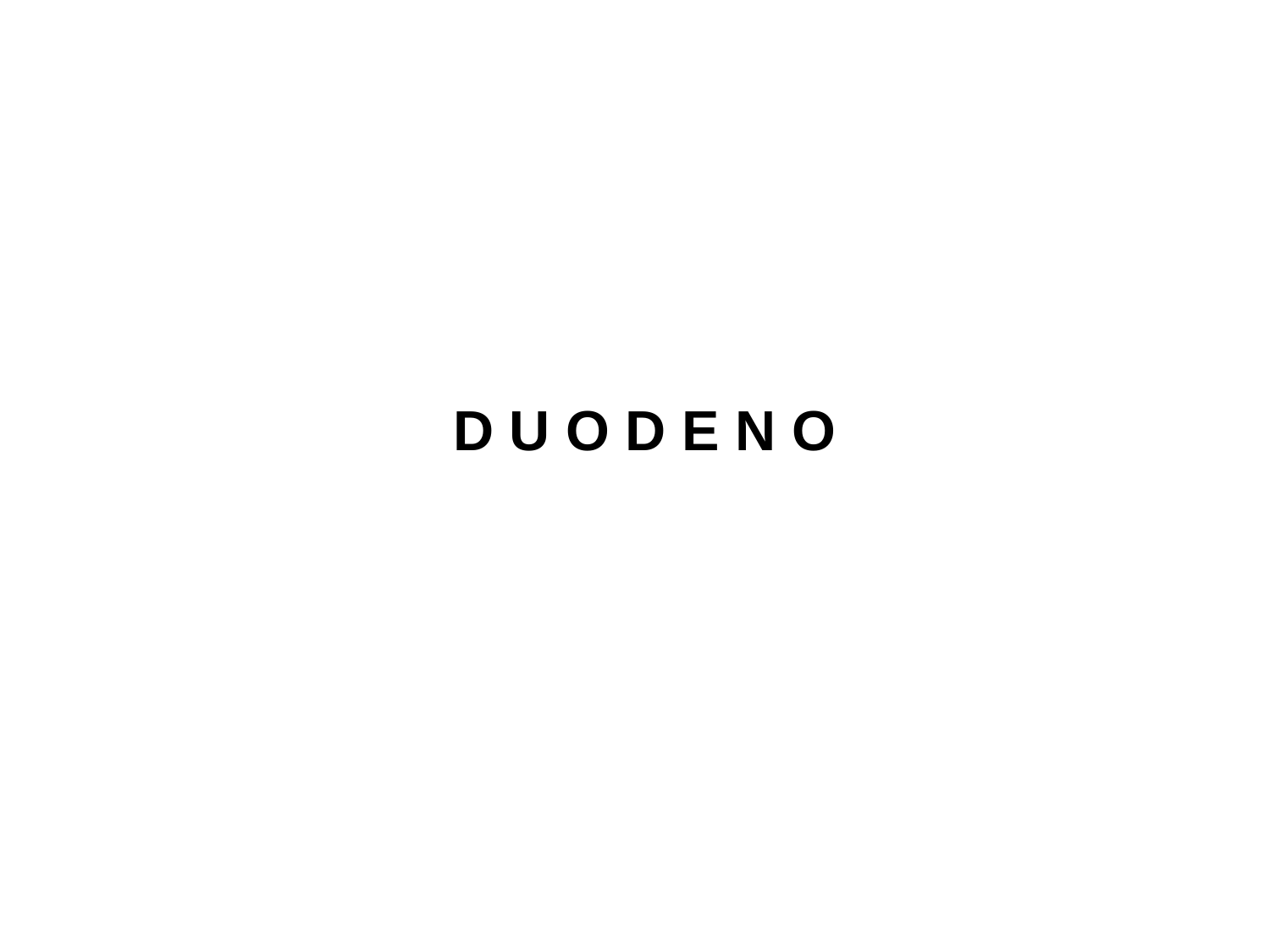

# D U O D E N O